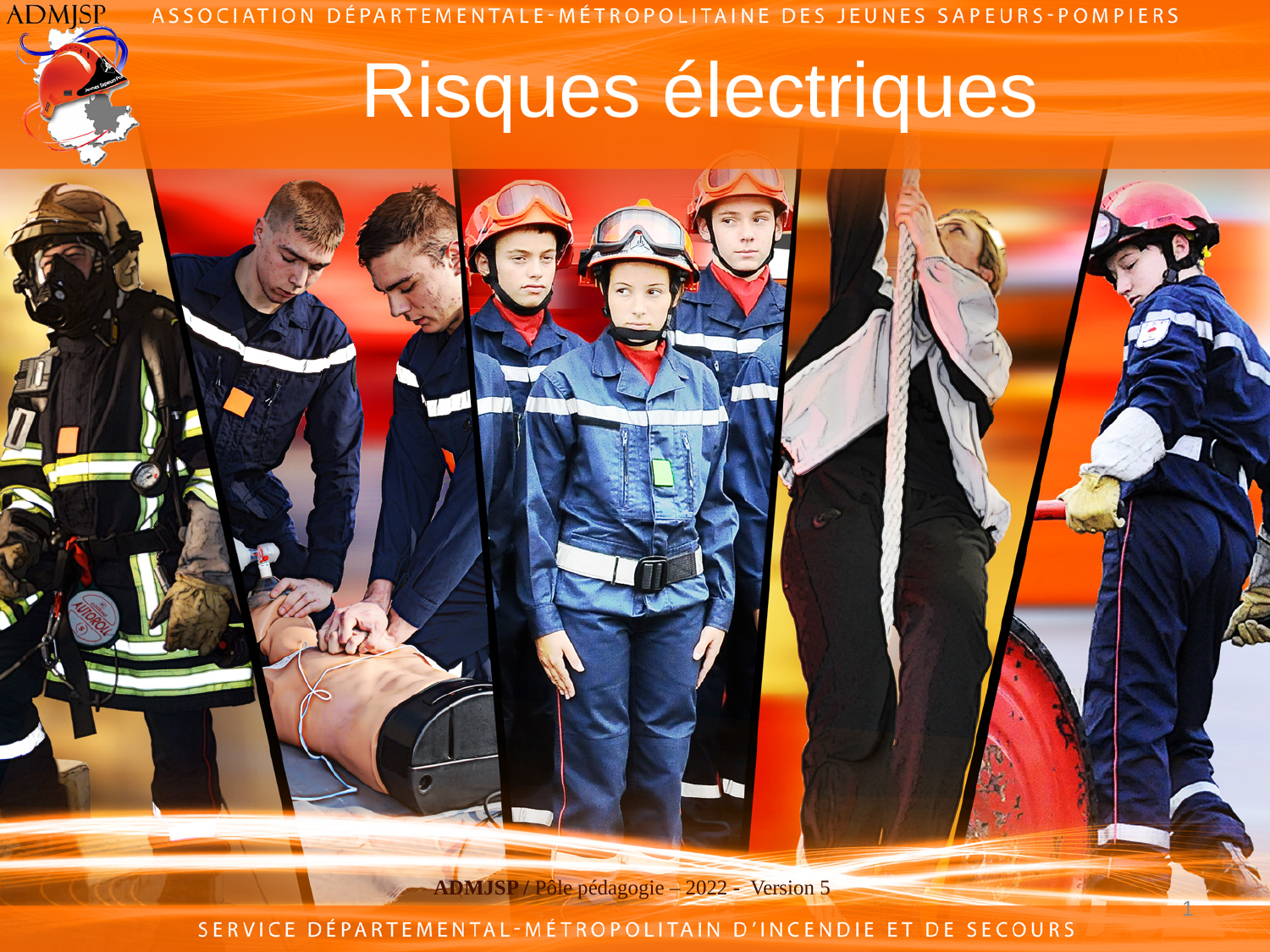

# Risques électriques
ADMJSP / Pôle pédagogie – 2022 -  Version 5
1